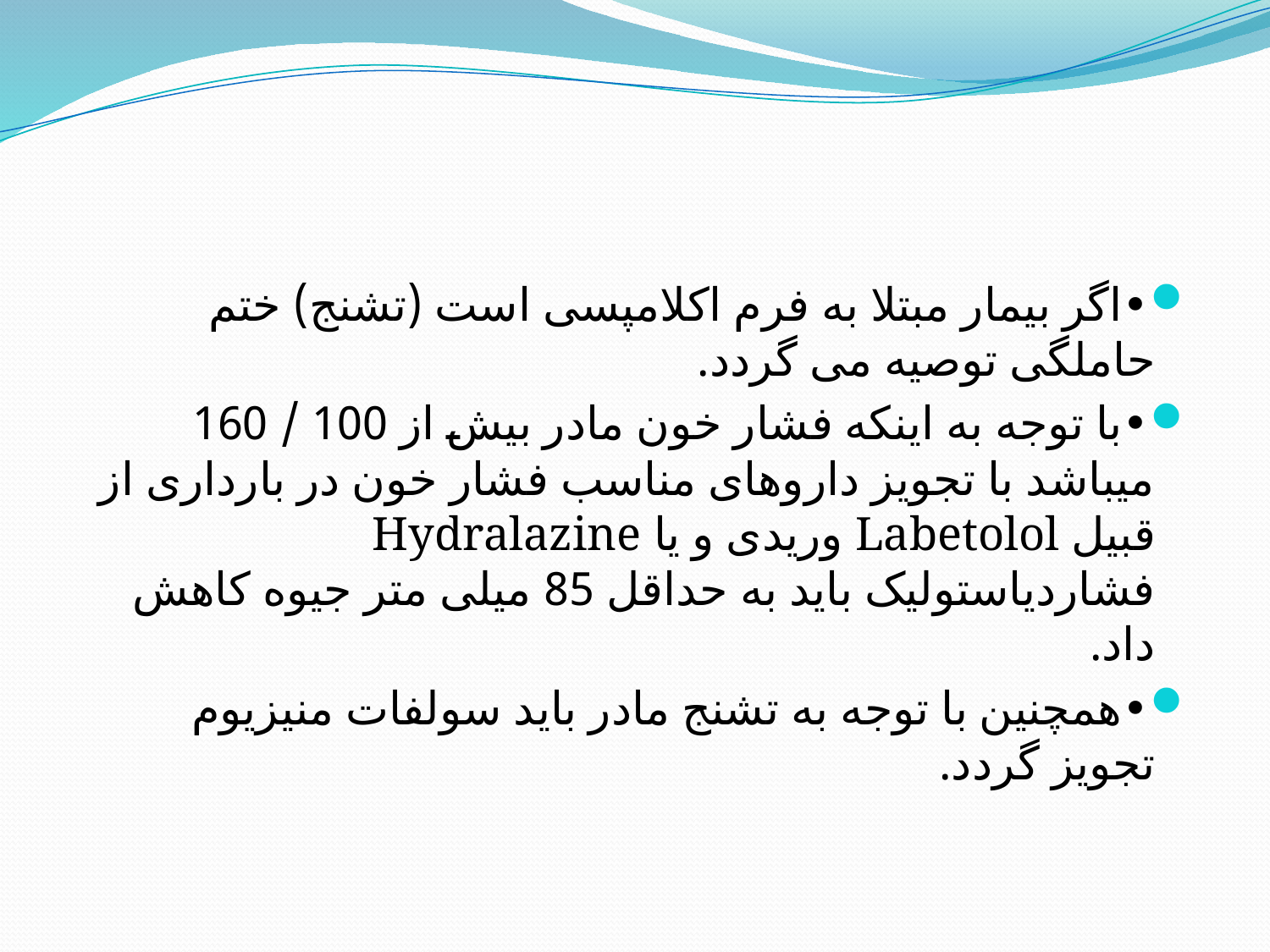

#
•اگر بیمار مبتلا به فرم اکلامپسی است (تشنج) ختم حاملگی توصیه می گردد.
•با توجه به اینکه فشار خون مادر بیش از 100 / 160 میباشد با تجویز داروهای مناسب فشار خون در بارداری از قبیل Labetolol وریدی و یا Hydralazine فشاردیاستولیک باید به حداقل 85 میلی متر جیوه کاهش داد.
•همچنین با توجه به تشنج مادر باید سولفات منیزیوم تجویز گردد.